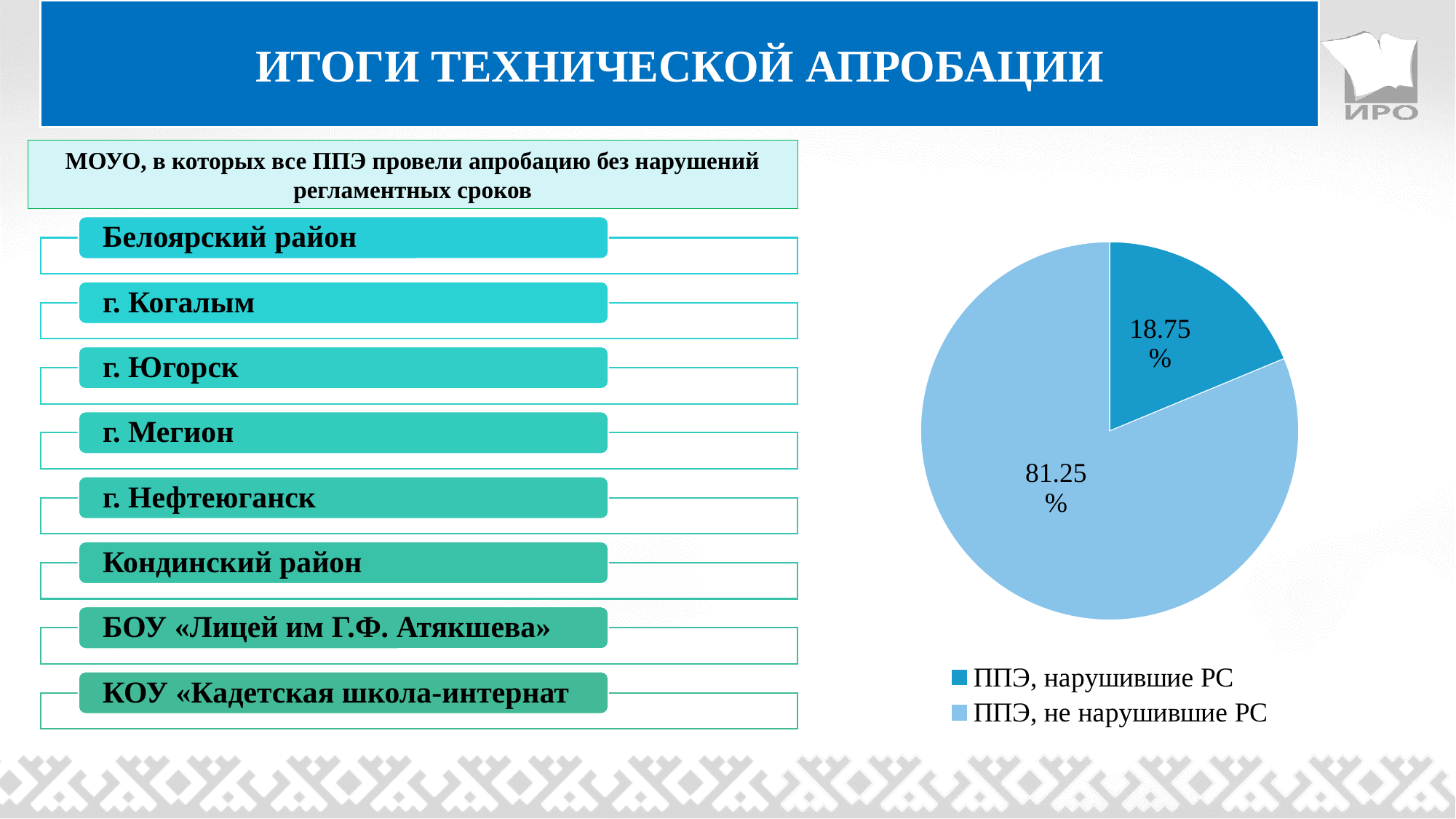

ИТОГИ ТЕХНИЧЕСКОЙ АПРОБАЦИИ
МОУО, в которых все ППЭ провели апробацию без нарушений регламентных сроков
Белоярский район
г. Когалым
г. Югорск
г. Мегион
г. Нефтеюганск
Кондинский район
БОУ «Лицей им Г.Ф. Атякшева»
КОУ «Кадетская школа-интернат

### Chart

| Category |  |
|---|---|
| ППЭ, нарушившие РС | 0.1875 |
| ППЭ, не нарушившие РС | 0.8125 |